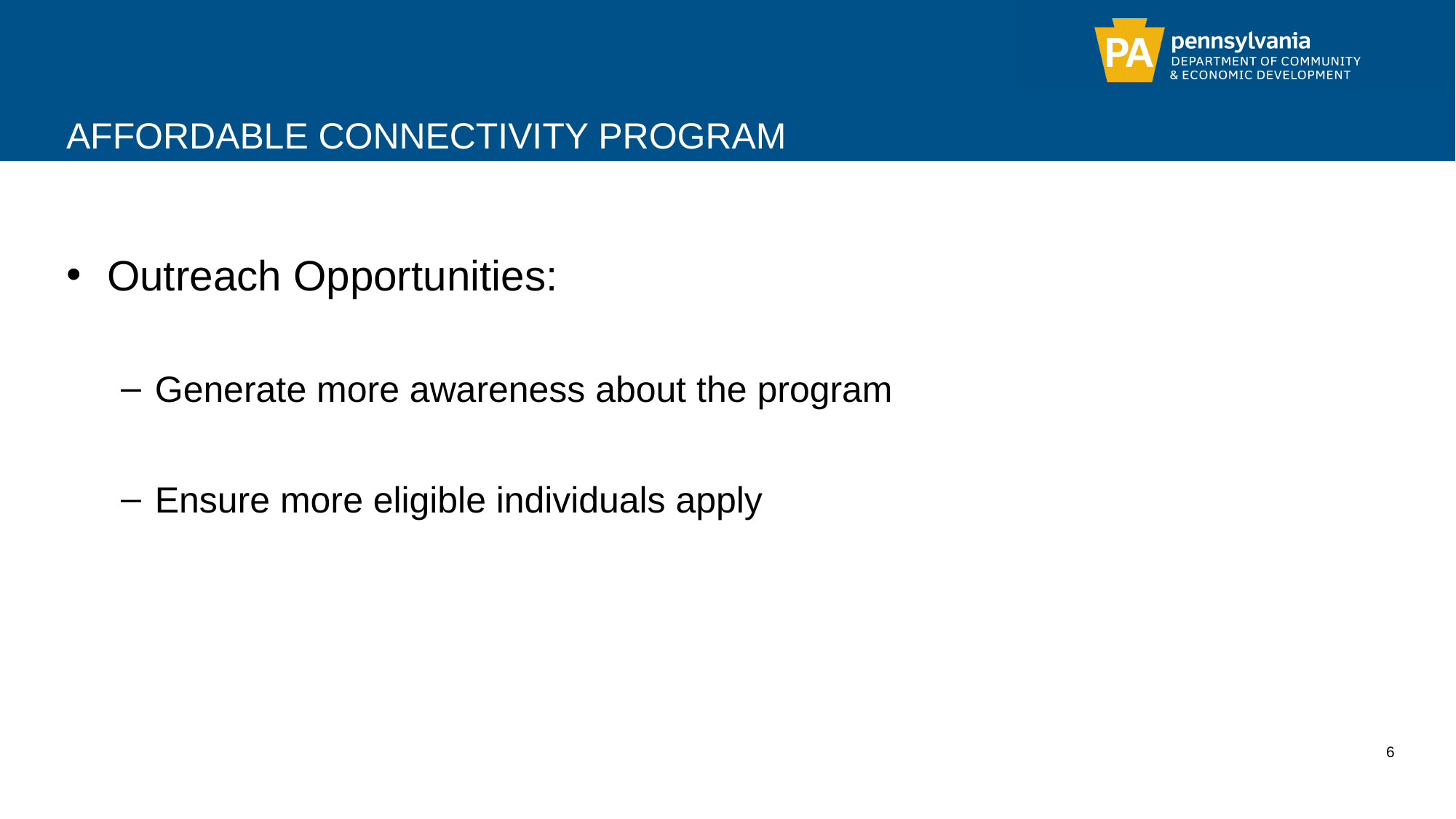

# Affordable connectivity program

Outreach Opportunities:

Generate more awareness about the program

Ensure more eligible individuals apply
6